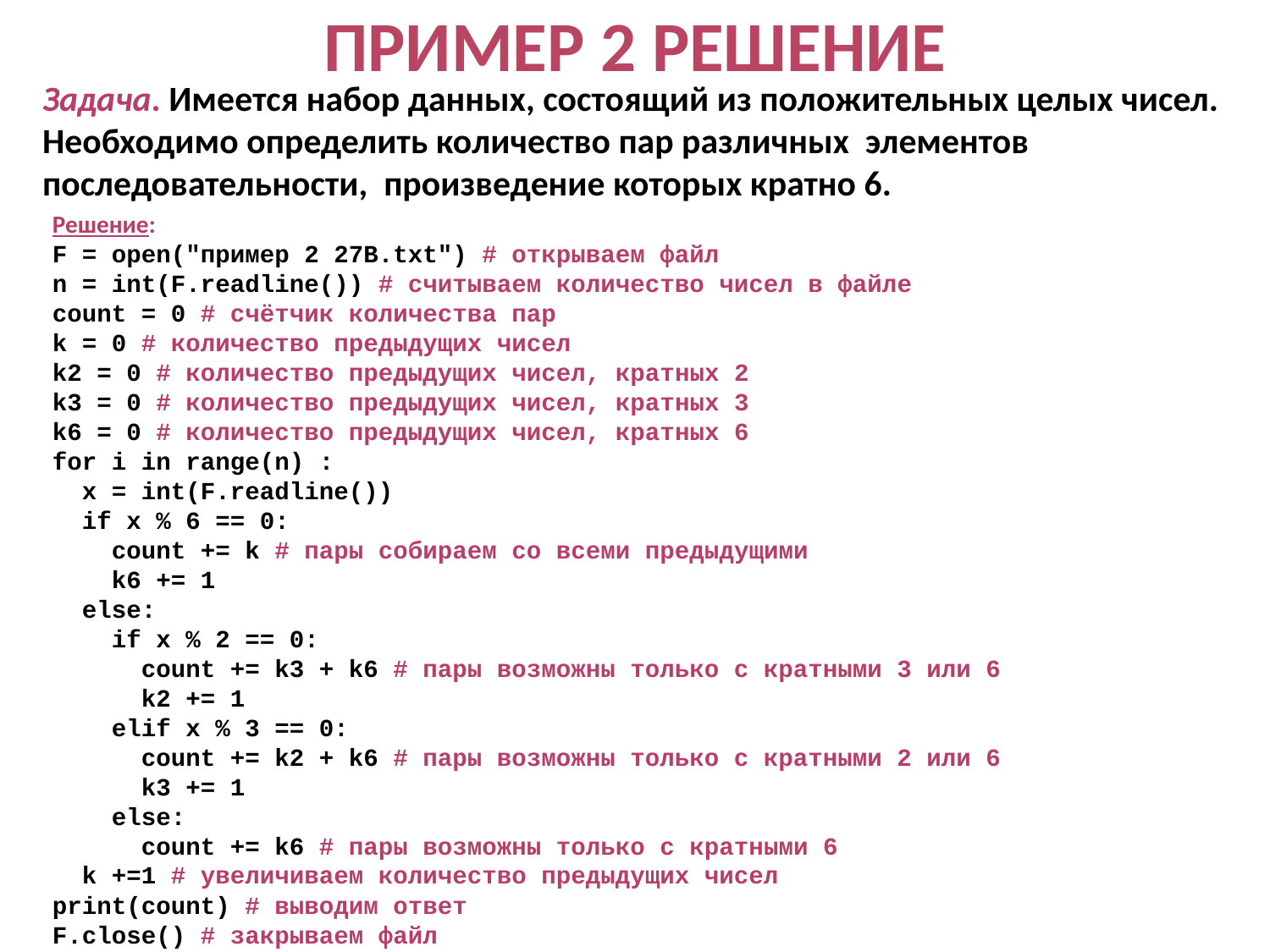

Пример 2 решение
Задача. Имеется набор данных, состоящий из положительных целых чисел. Необходимо определить количество пар различных  элементов последовательности,  произведение которых кратно 6.
Решение:
F = open("пример 2 27B.txt") # открываем файл
n = int(F.readline()) # считываем количество чисел в файле
count = 0 # счётчик количества пар
k = 0 # количество предыдущих чисел
k2 = 0 # количество предыдущих чисел, кратных 2
k3 = 0 # количество предыдущих чисел, кратных 3
k6 = 0 # количество предыдущих чисел, кратных 6
for i in range(n) :
  x = int(F.readline())
  if x % 6 == 0:
    count += k # пары собираем со всеми предыдущими
    k6 += 1
  else:
    if x % 2 == 0:
      count += k3 + k6 # пары возможны только с кратными 3 или 6
      k2 += 1
    elif x % 3 == 0:
      count += k2 + k6 # пары возможны только с кратными 2 или 6
      k3 += 1
    else:
      count += k6 # пары возможны только с кратными 6
  k +=1 # увеличиваем количество предыдущих чисел
print(count) # выводим ответ
F.close() # закрываем файл